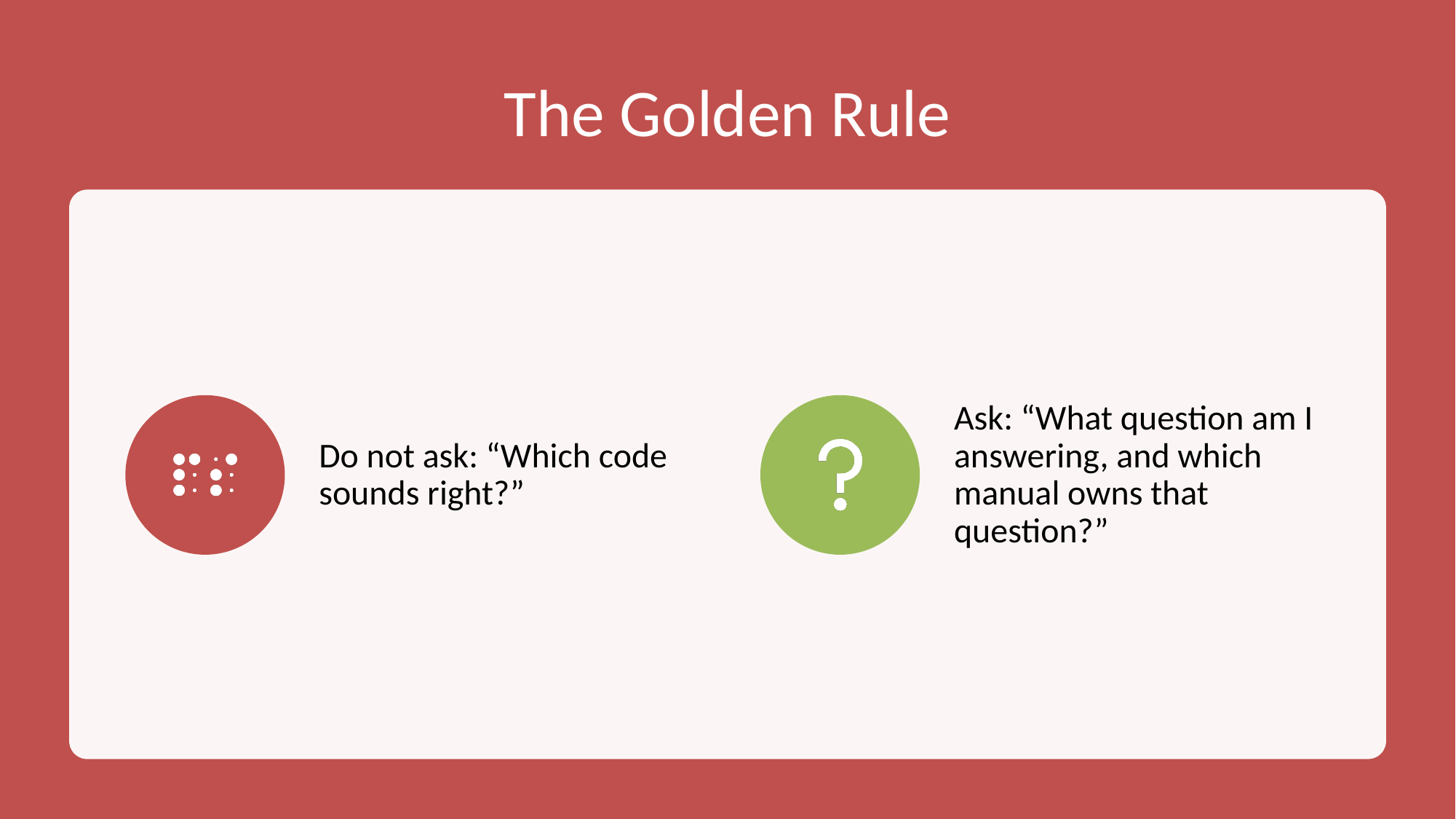

# The Golden Rule

Do not ask: “Which code sounds right?”
Ask: “What question am I answering, and which manual owns that question?”